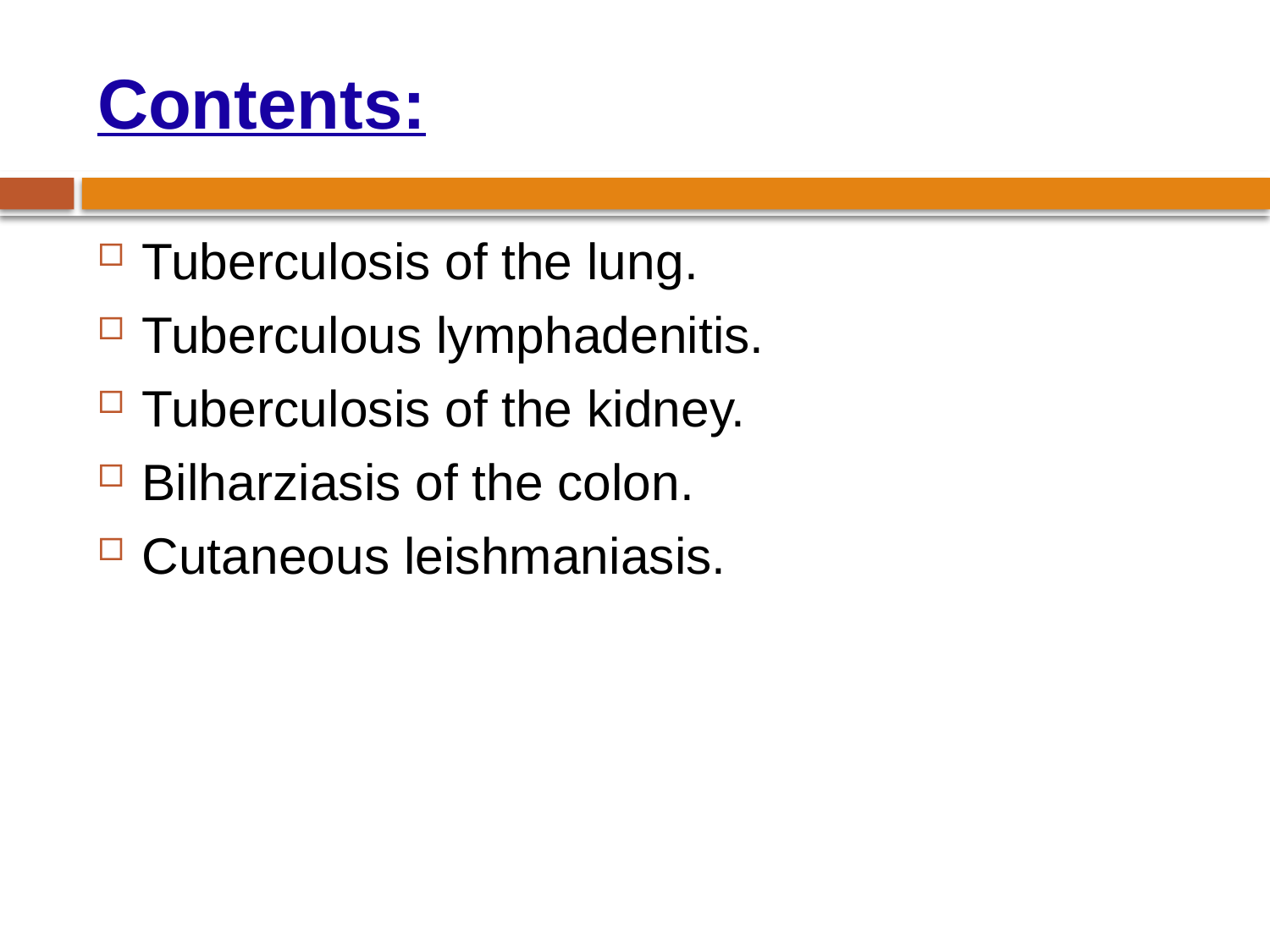

# Contents:
Tuberculosis of the lung.
Tuberculous lymphadenitis.
Tuberculosis of the kidney.
Bilharziasis of the colon.
Cutaneous leishmaniasis.